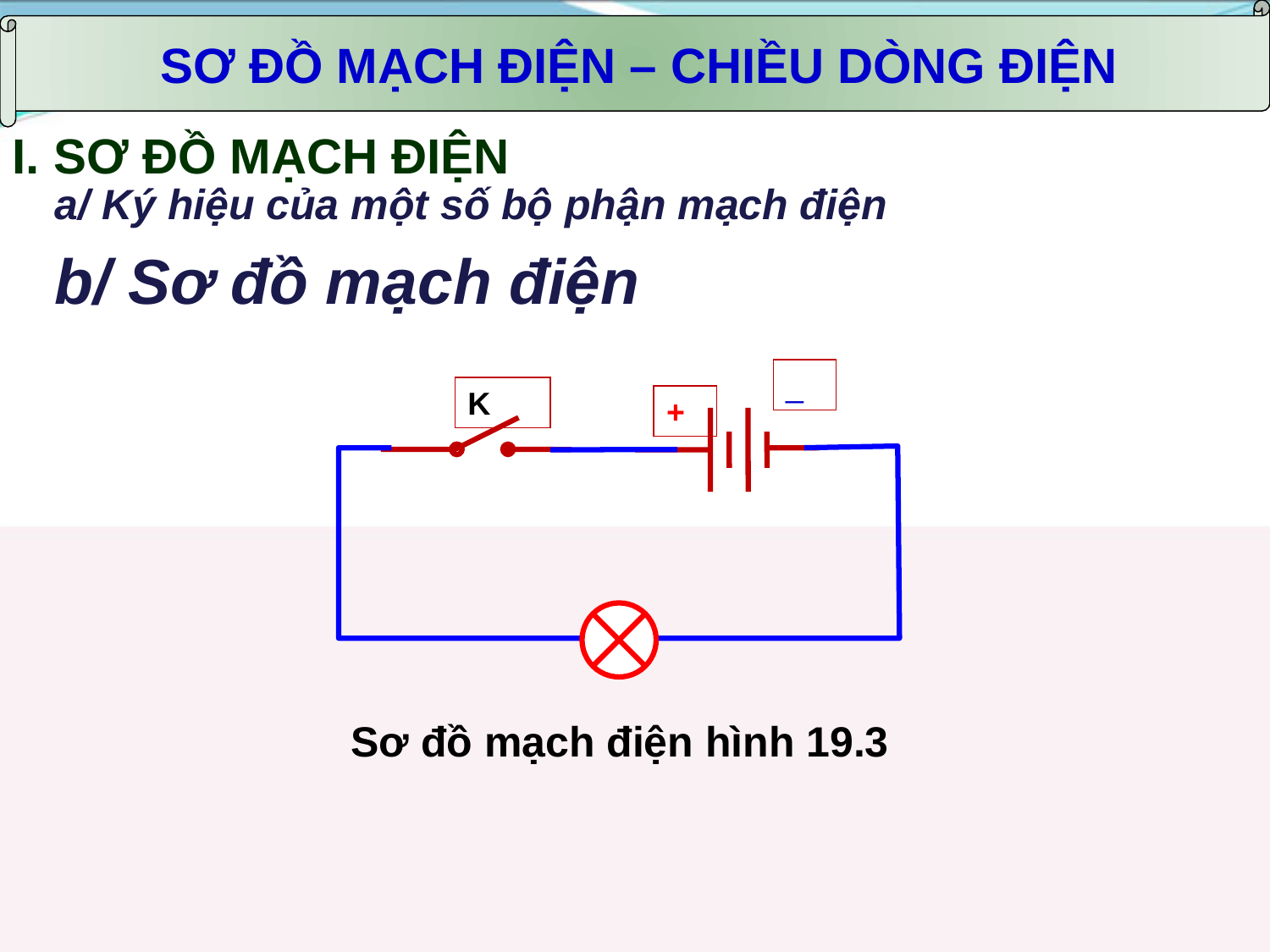

SƠ ĐỒ MẠCH ĐIỆN – CHIỀU DÒNG ĐIỆN
I. SƠ ĐỒ MẠCH ĐIỆN
a/ Ký hiệu của một số bộ phận mạch điện
b/ Sơ đồ mạch điện
_
+

K

Sơ đồ mạch điện hình 19.3